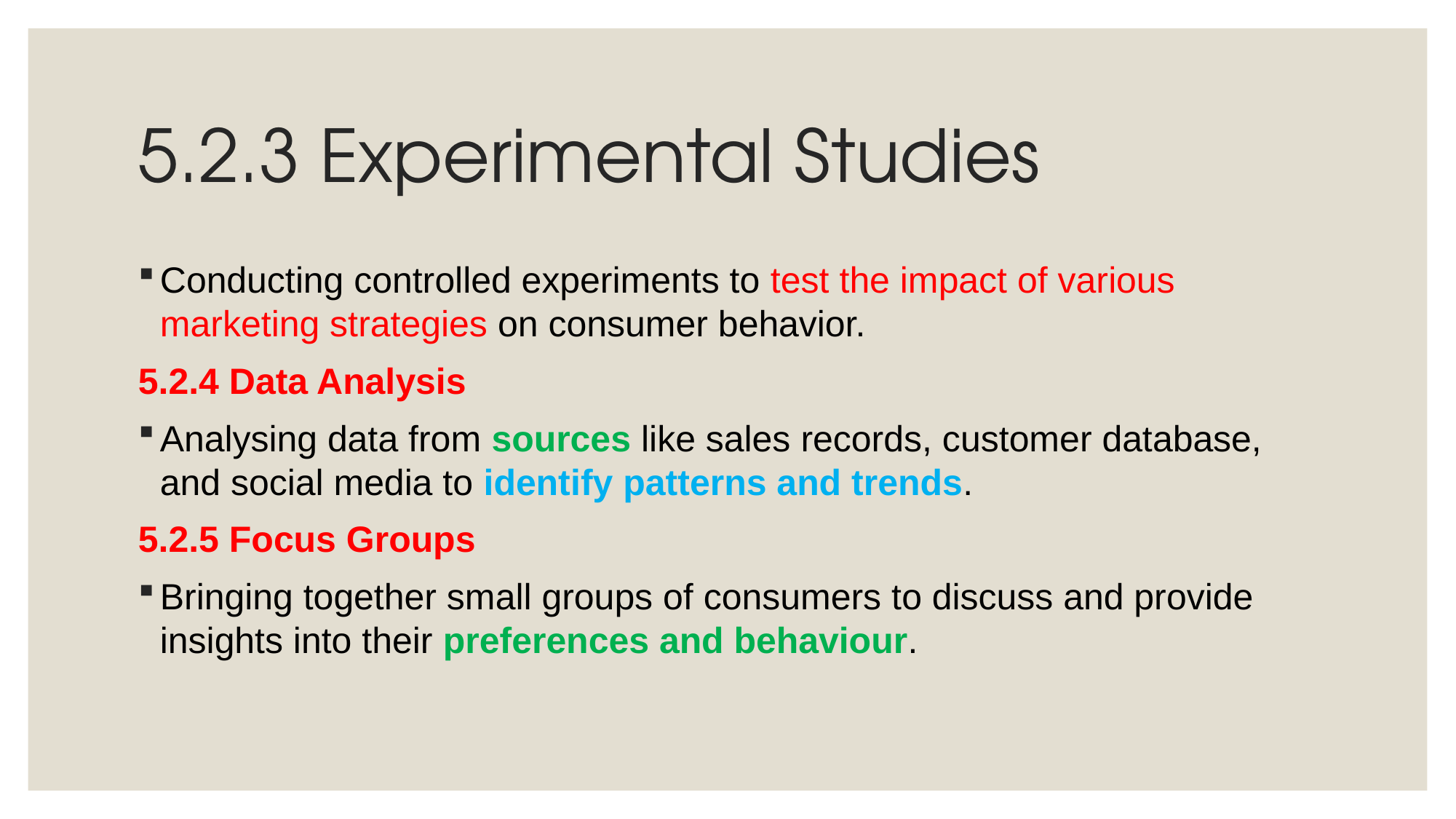

# 5.2.3 Experimental Studies
Conducting controlled experiments to test the impact of various marketing strategies on consumer behavior.
5.2.4 Data Analysis
Analysing data from sources like sales records, customer database, and social media to identify patterns and trends.
5.2.5 Focus Groups
Bringing together small groups of consumers to discuss and provide insights into their preferences and behaviour.